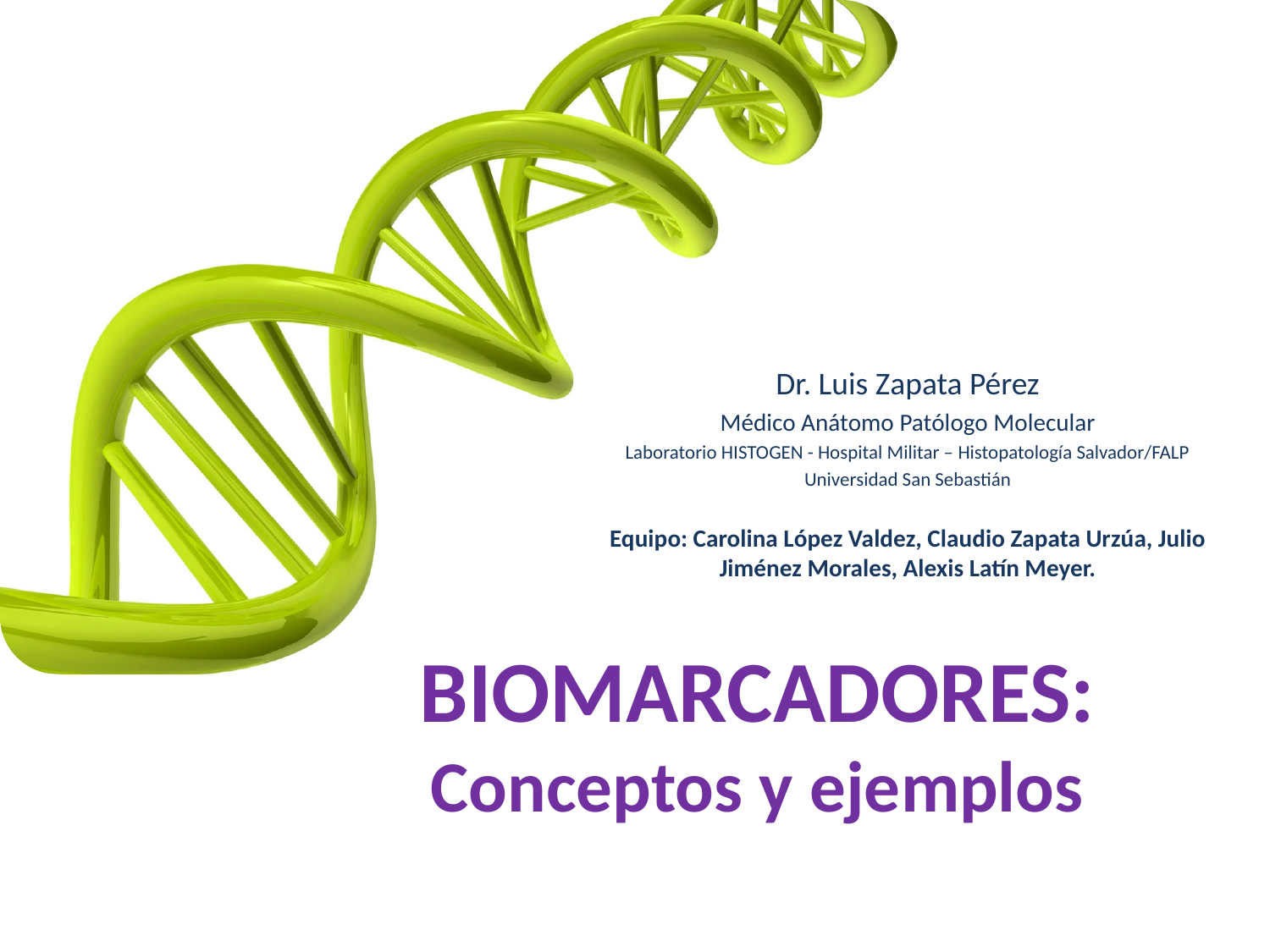

Dr. Luis Zapata Pérez
Médico Anátomo Patólogo Molecular
Laboratorio HISTOGEN - Hospital Militar – Histopatología Salvador/FALP
Universidad San Sebastián

Equipo: Carolina López Valdez, Claudio Zapata Urzúa, Julio Jiménez Morales, Alexis Latín Meyer.

# BIOMARCADORES: Conceptos y ejemplos